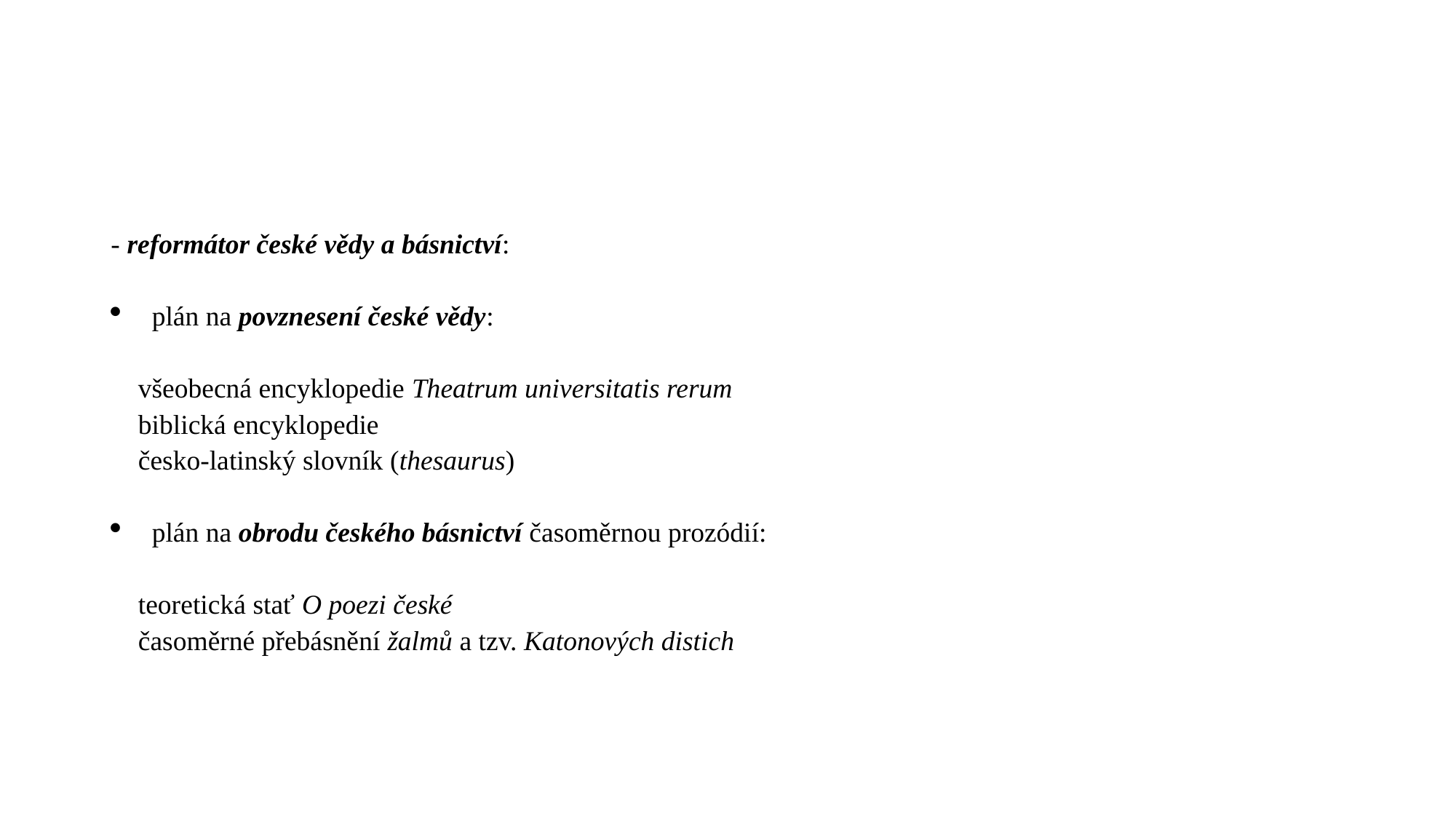

#
- reformátor české vědy a básnictví:

plán na povznesení české vědy:

všeobecná encyklopedie Theatrum universitatis rerum
biblická encyklopedie
česko-latinský slovník (thesaurus)

plán na obrodu českého básnictví časoměrnou prozódií:

teoretická stať O poezi české
časoměrné přebásnění žalmů a tzv. Katonových distich